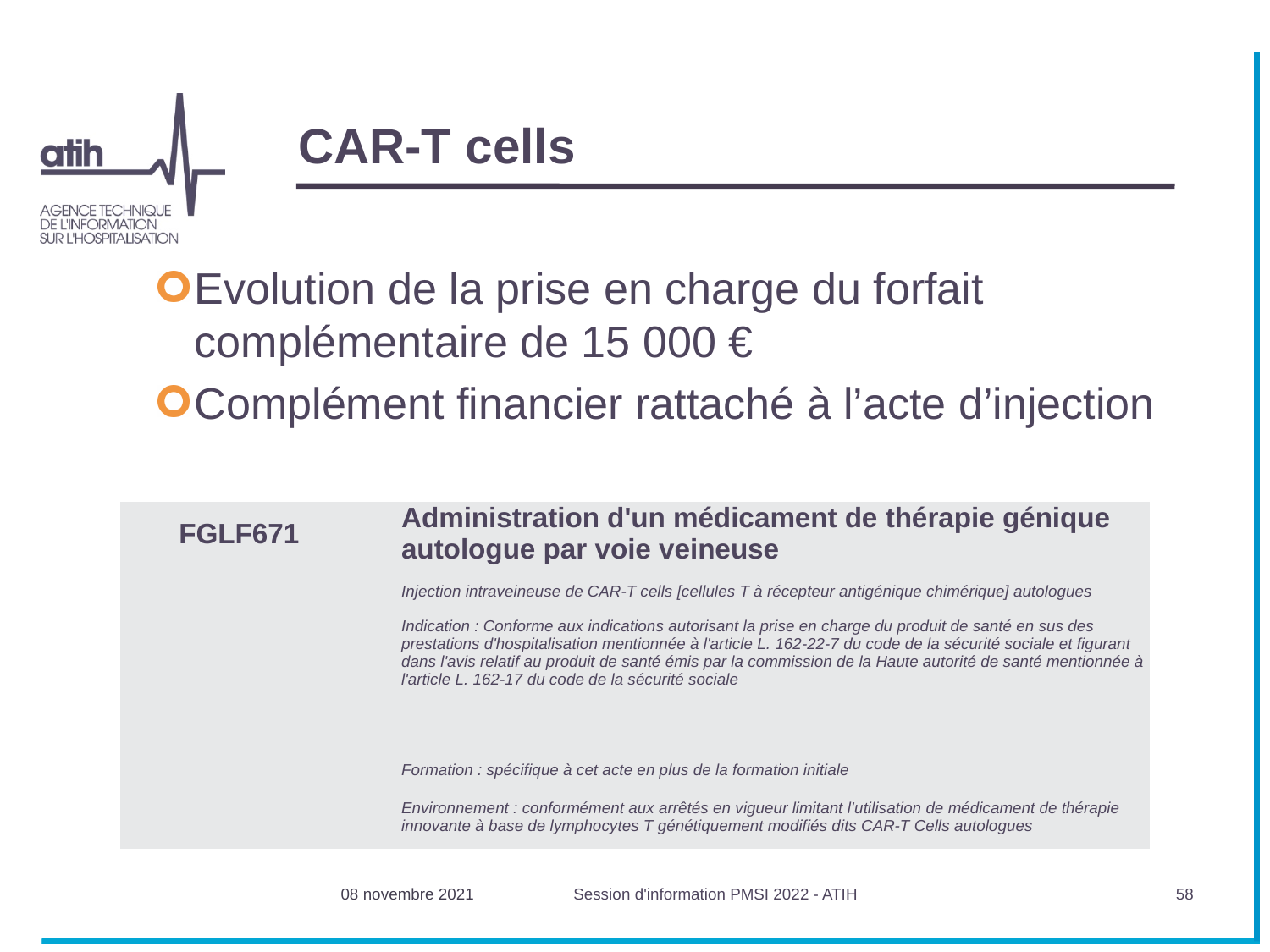

# CAR-T cells
Evolution de la prise en charge du forfait complémentaire de 15 000 €
Complément financier rattaché à l’acte d’injection

| FGLF671 |  | Administration d'un médicament de thérapie génique autologue par voie veineuse |
| --- | --- | --- |
|  |  | Injection intraveineuse de CAR-T cells [cellules T à récepteur antigénique chimérique] autologues |
|  |  | Indication : Conforme aux indications autorisant la prise en charge du produit de santé en sus des prestations d'hospitalisation mentionnée à l'article L. 162-22-7 du code de la sécurité sociale et figurant dans l'avis relatif au produit de santé émis par la commission de la Haute autorité de santé mentionnée à l'article L. 162-17 du code de la sécurité sociale |
|  |  | Formation : spécifique à cet acte en plus de la formation initiale |
|  |  | Environnement : conformément aux arrêtés en vigueur limitant l’utilisation de médicament de thérapie innovante à base de lymphocytes T génétiquement modifiés dits CAR-T Cells autologues |
08 novembre 2021
Session d'information PMSI 2022 - ATIH
58